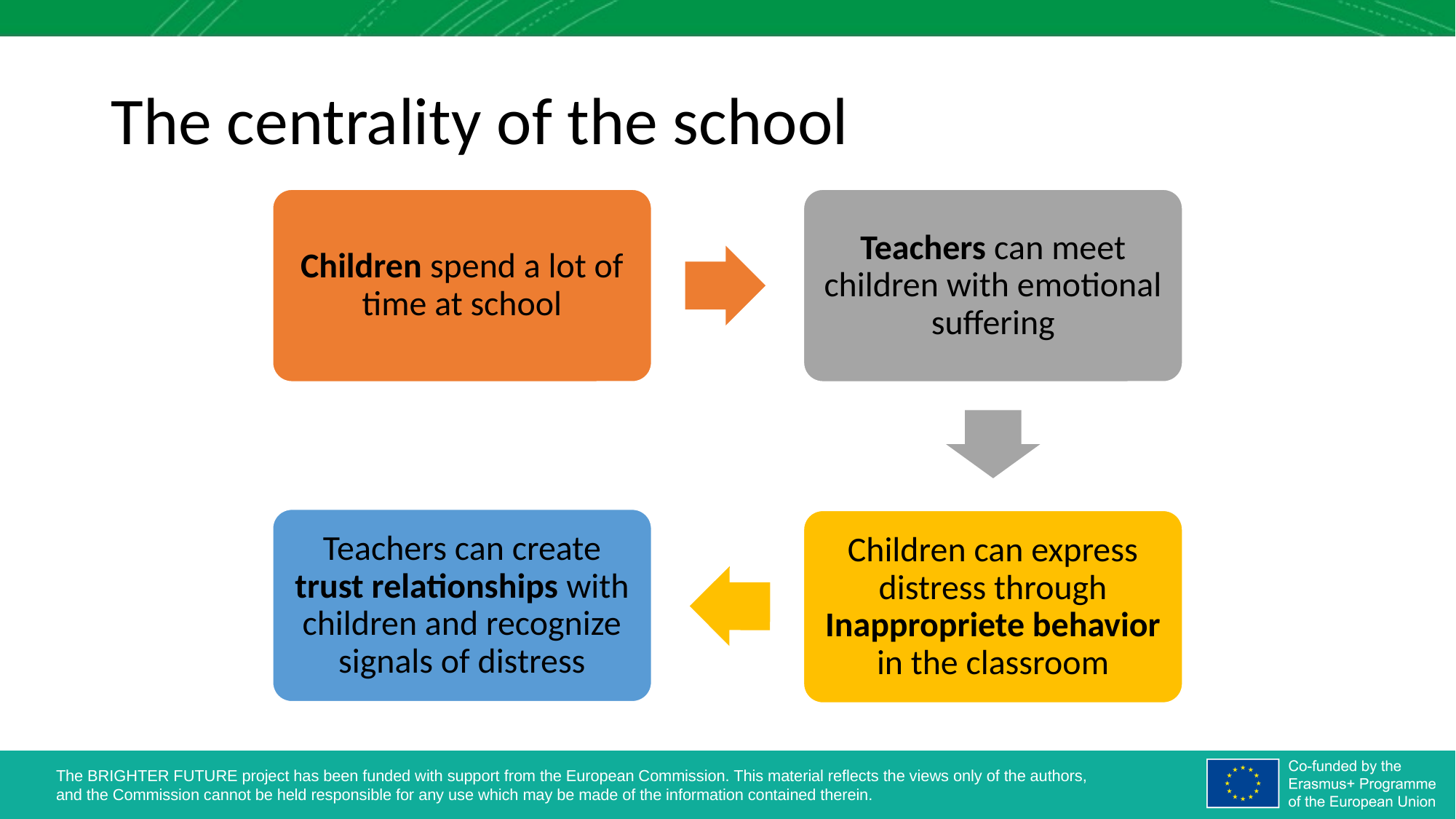

# The centrality of the school

Children spend a lot of time at school
Teachers can meet children with emotional suffering

Teachers can create trust relationships with children and recognize signals of distress
Children can express distress through Inappropriete behavior in the classroom